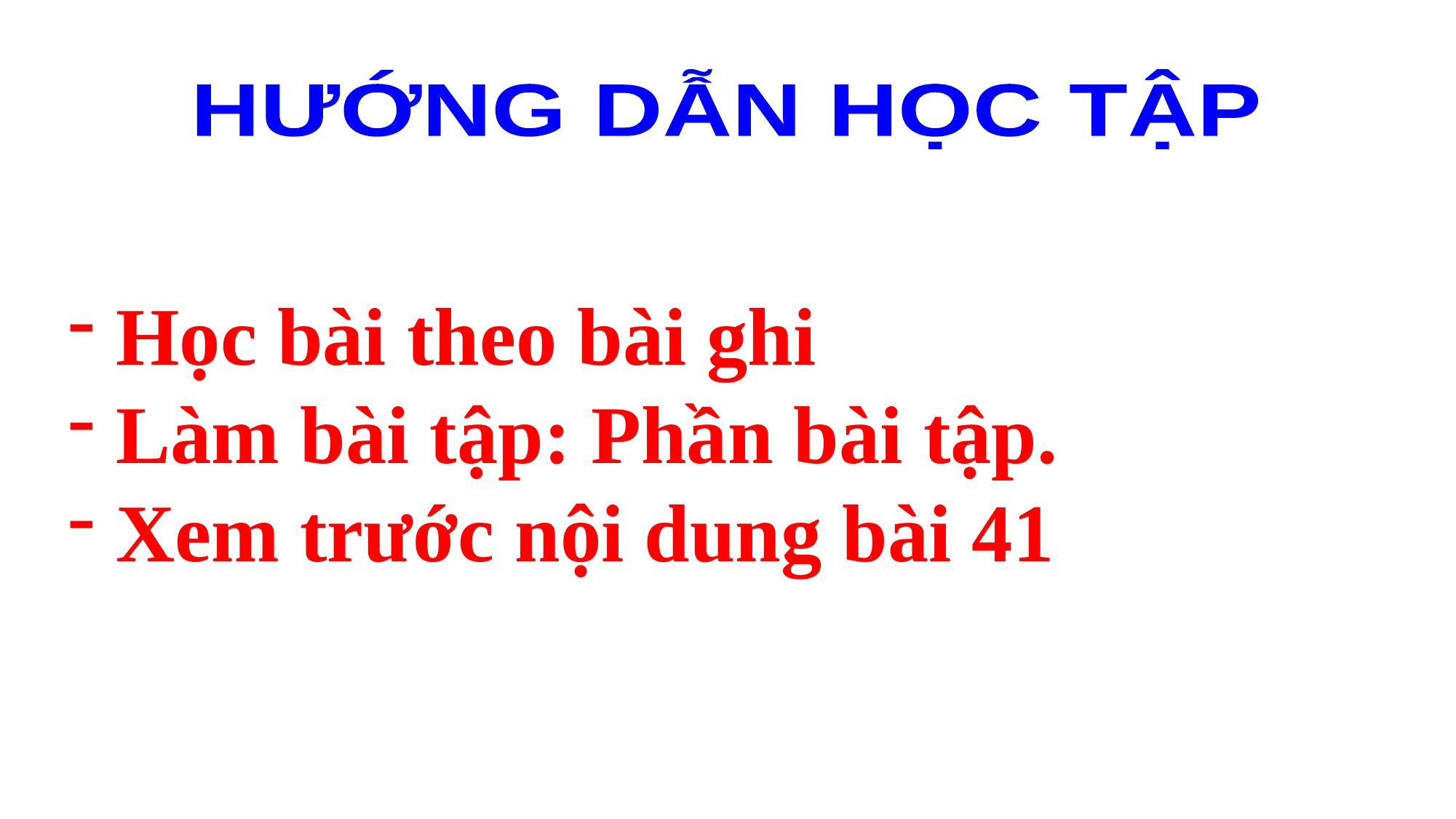

HƯỚNG DẪN HỌC TẬP
 Học bài theo bài ghi
 Làm bài tập: Phần bài tập.
 Xem trước nội dung bài 41